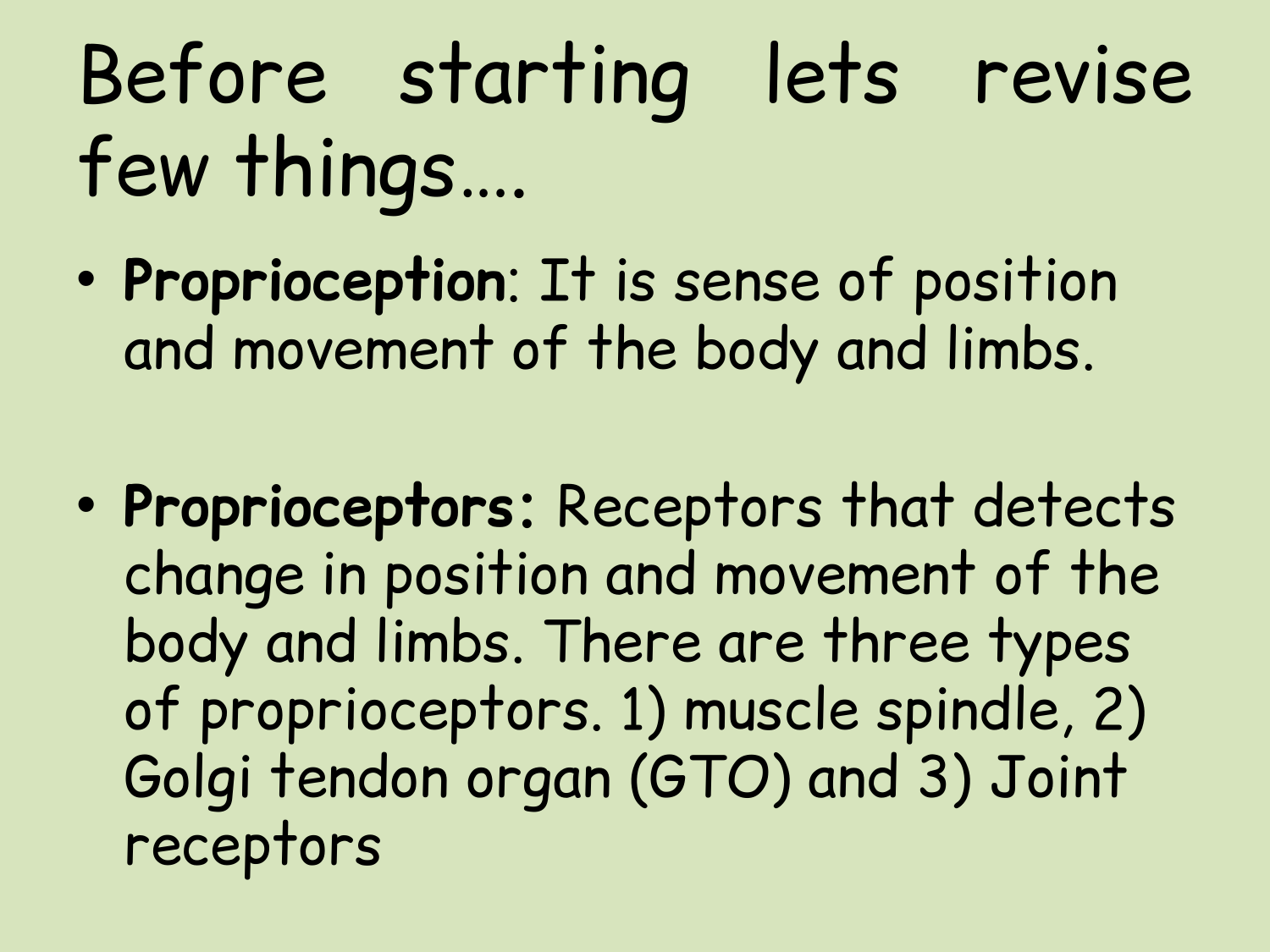

# Before starting lets revise few things….

Proprioception: It is sense of position and movement of the body and limbs.

Proprioceptors: Receptors that detects change in position and movement of the body and limbs. There are three types of proprioceptors. 1) muscle spindle, 2) Golgi tendon organ (GTO) and 3) Joint receptors